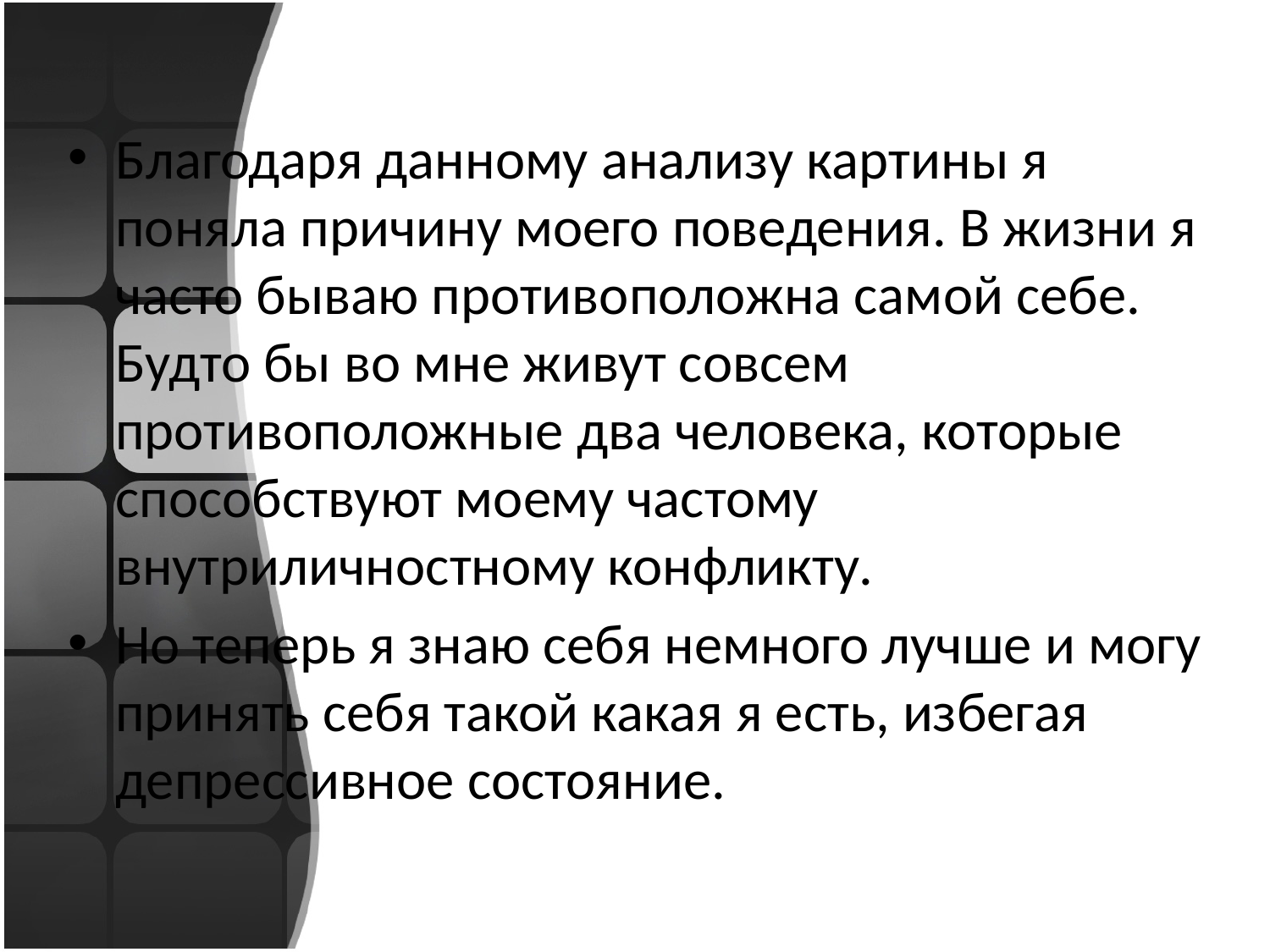

Благодаря данному анализу картины я поняла причину моего поведения. В жизни я часто бываю противоположна самой себе. Будто бы во мне живут совсем противоположные два человека, которые способствуют моему частому внутриличностному конфликту.
Но теперь я знаю себя немного лучше и могу принять себя такой какая я есть, избегая депрессивное состояние.